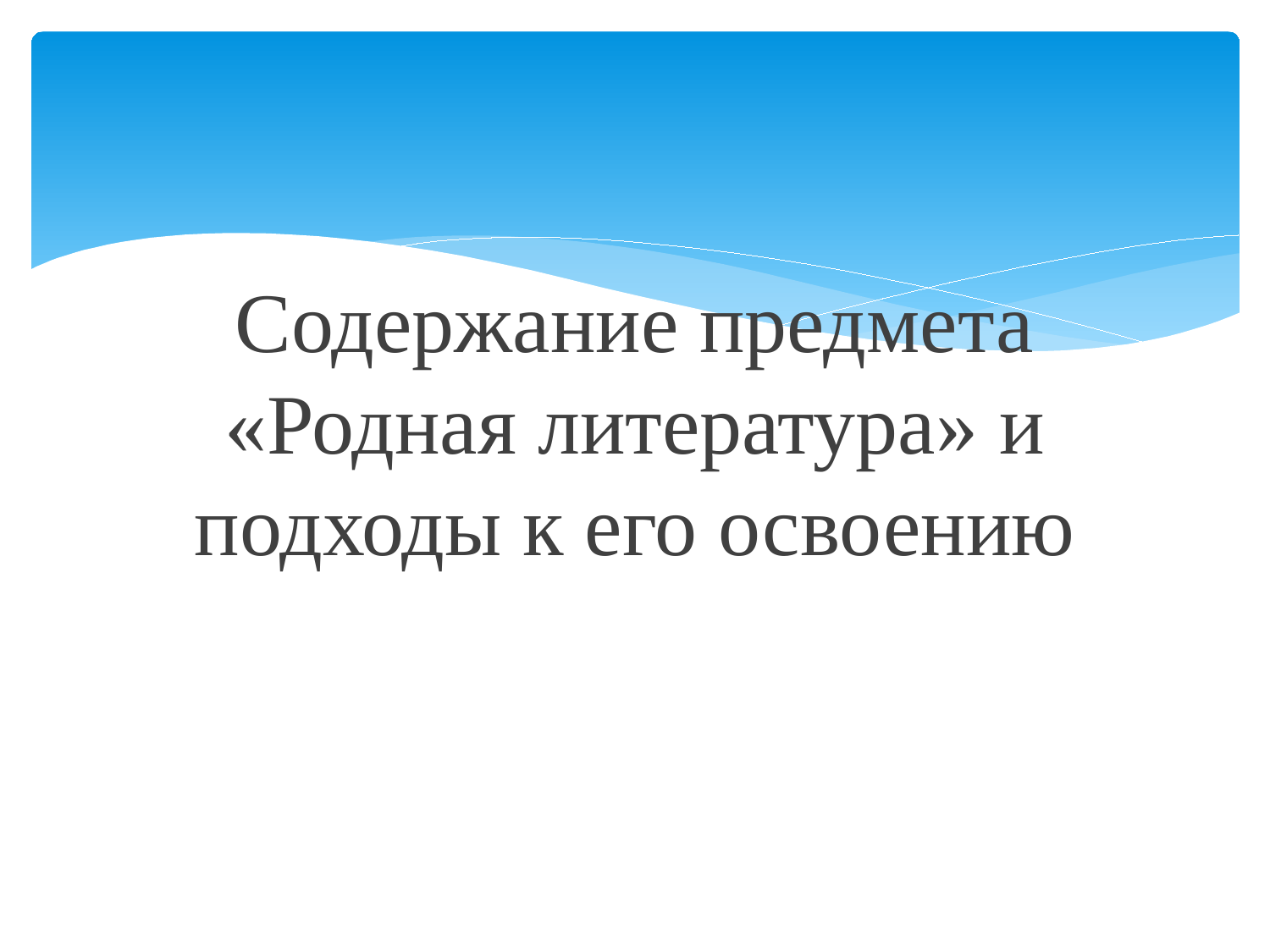

# Содержание предмета «Родная литература» и подходы к его освоению